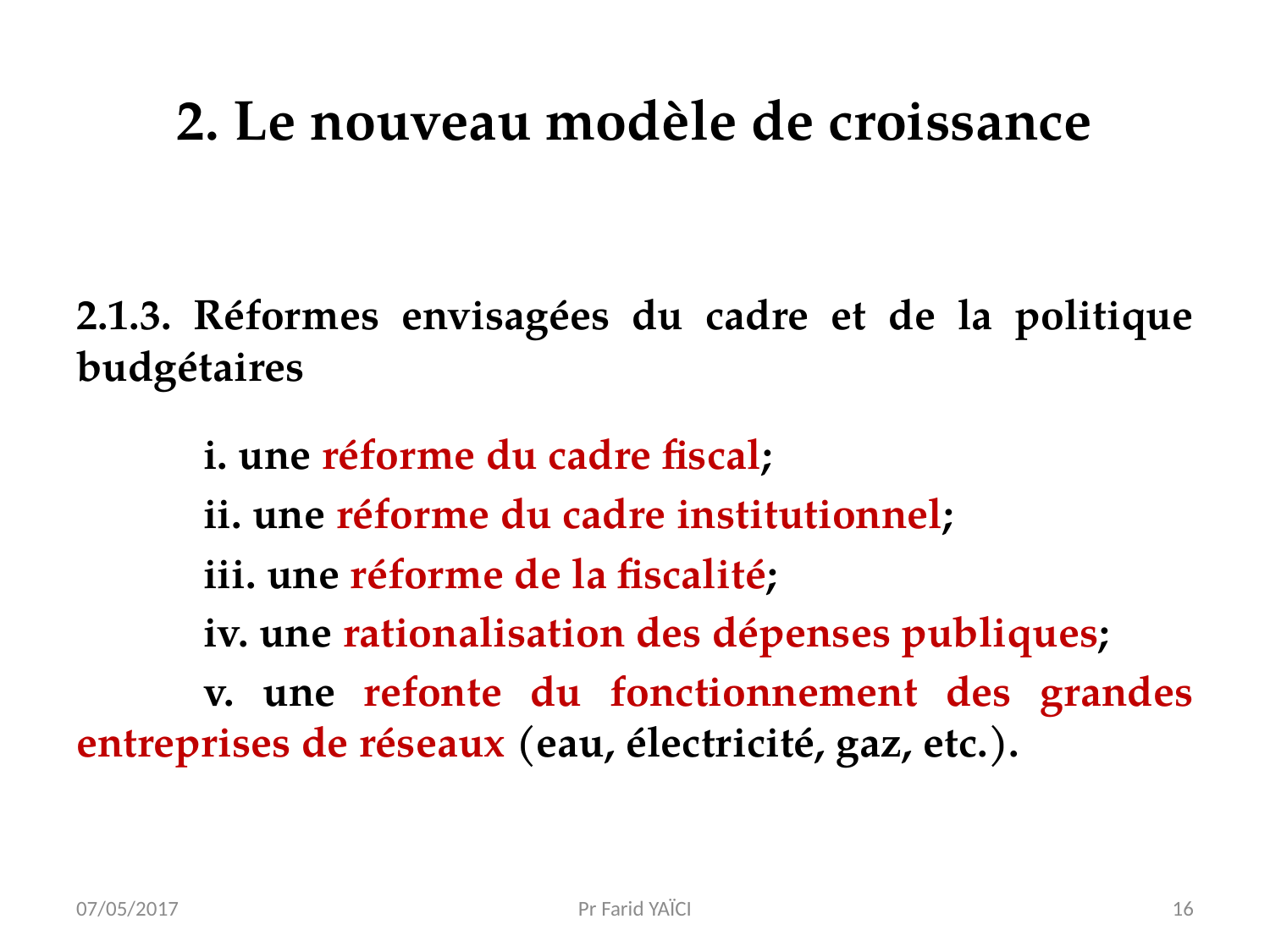

# 2. Le nouveau modèle de croissance

2.1.3. Réformes envisagées du cadre et de la politique budgétaires

	i. une réforme du cadre fiscal;
	ii. une réforme du cadre institutionnel;
	iii. une réforme de la fiscalité;
	iv. une rationalisation des dépenses publiques;
	v. une refonte du fonctionnement des grandes entreprises de réseaux (eau, électricité, gaz, etc.).
07/05/2017
Pr Farid YAÏCI
16